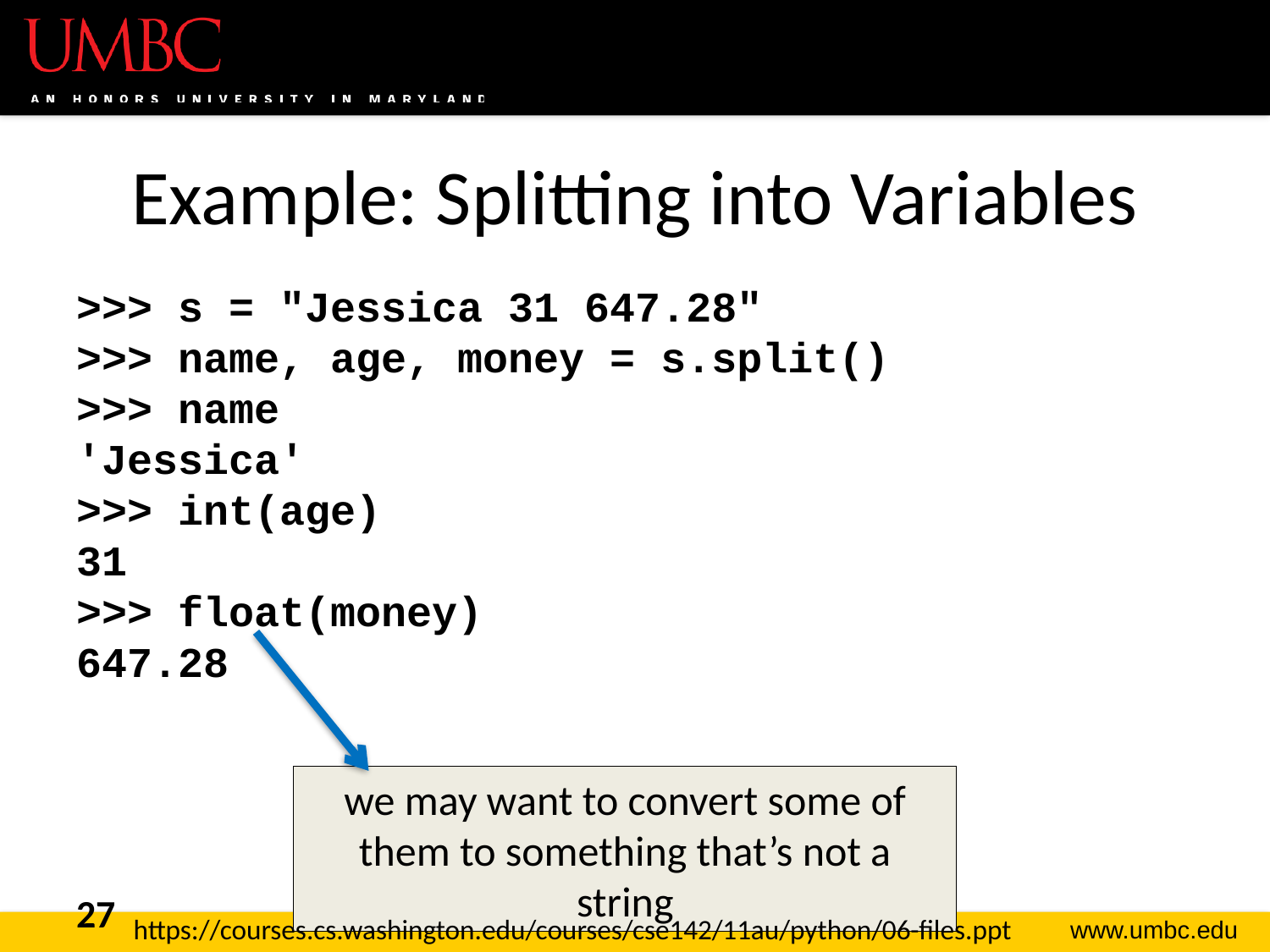

# Example: Splitting into Variables
>>> s = "Jessica 31 647.28"
>>> name, age, money = s.split()
>>> name
'Jessica'
>>> int(age)
31
>>> float(money)
647.28

we may want to convert some of them to something that’s not a string
27
https://courses.cs.washington.edu/courses/cse142/11au/python/06-files.ppt